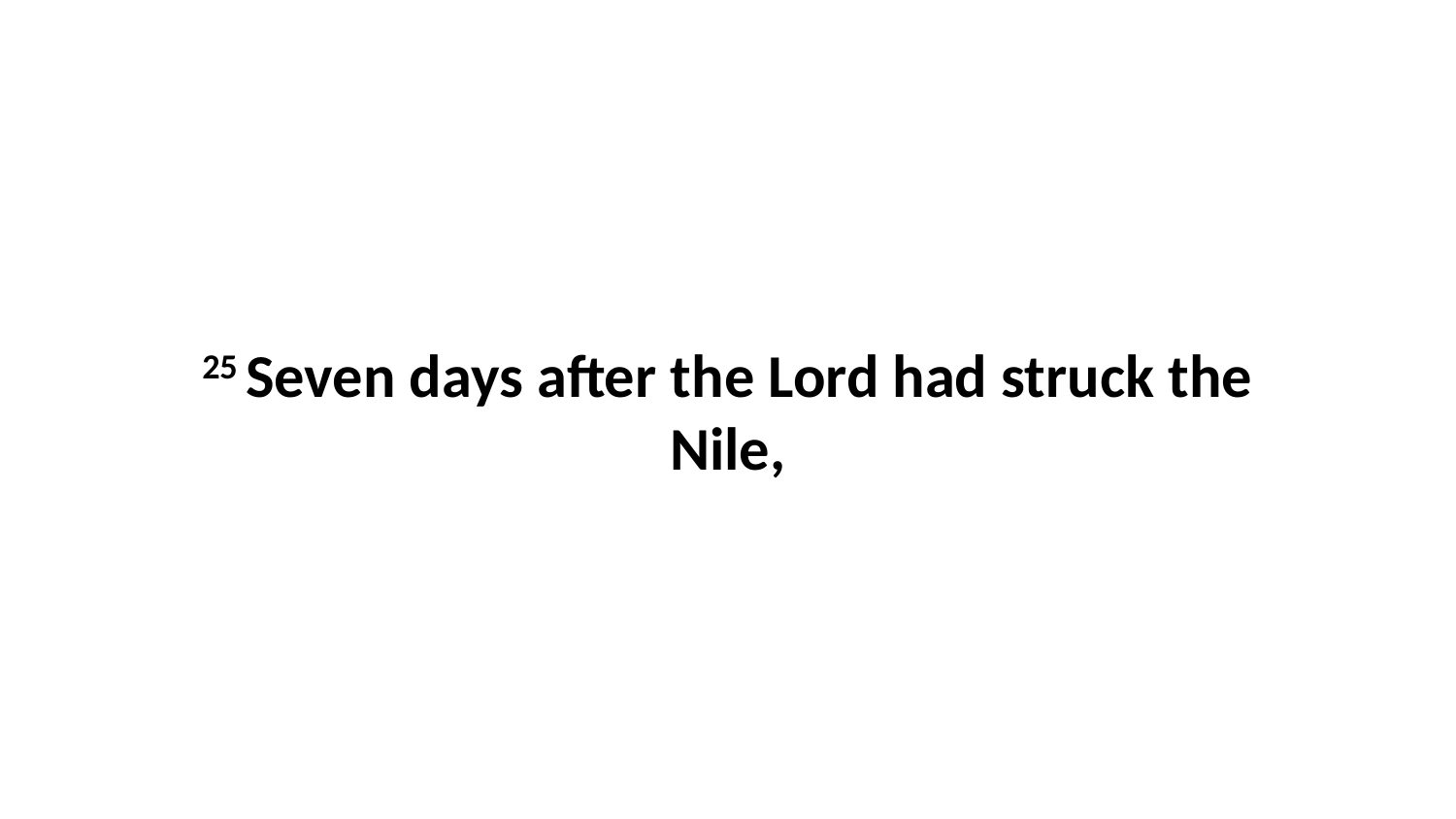

25 Seven days after the Lord had struck the Nile,